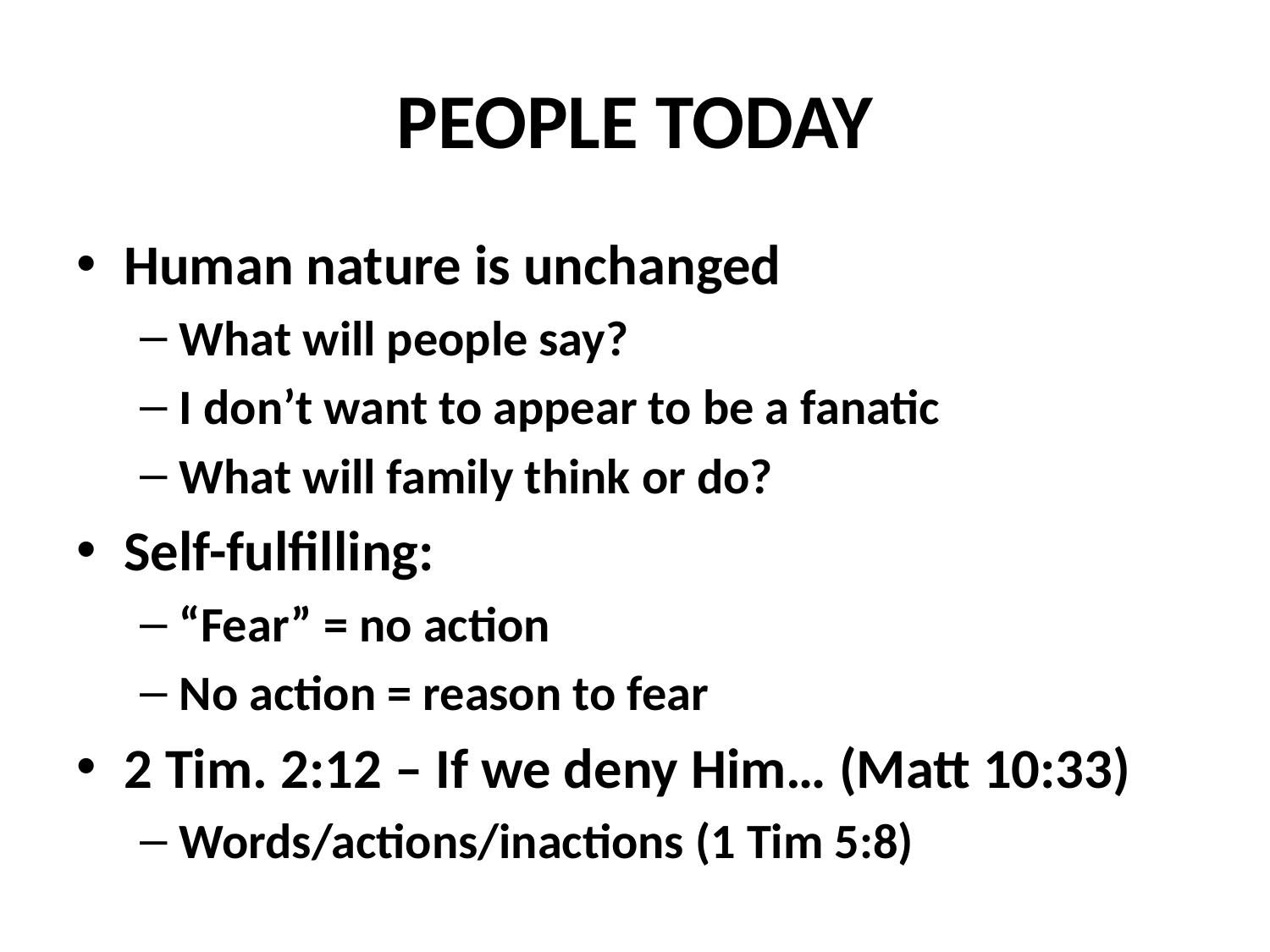

# PEOPLE TODAY
Human nature is unchanged
What will people say?
I don’t want to appear to be a fanatic
What will family think or do?
Self-fulfilling:
“Fear” = no action
No action = reason to fear
2 Tim. 2:12 – If we deny Him… (Matt 10:33)
Words/actions/inactions (1 Tim 5:8)